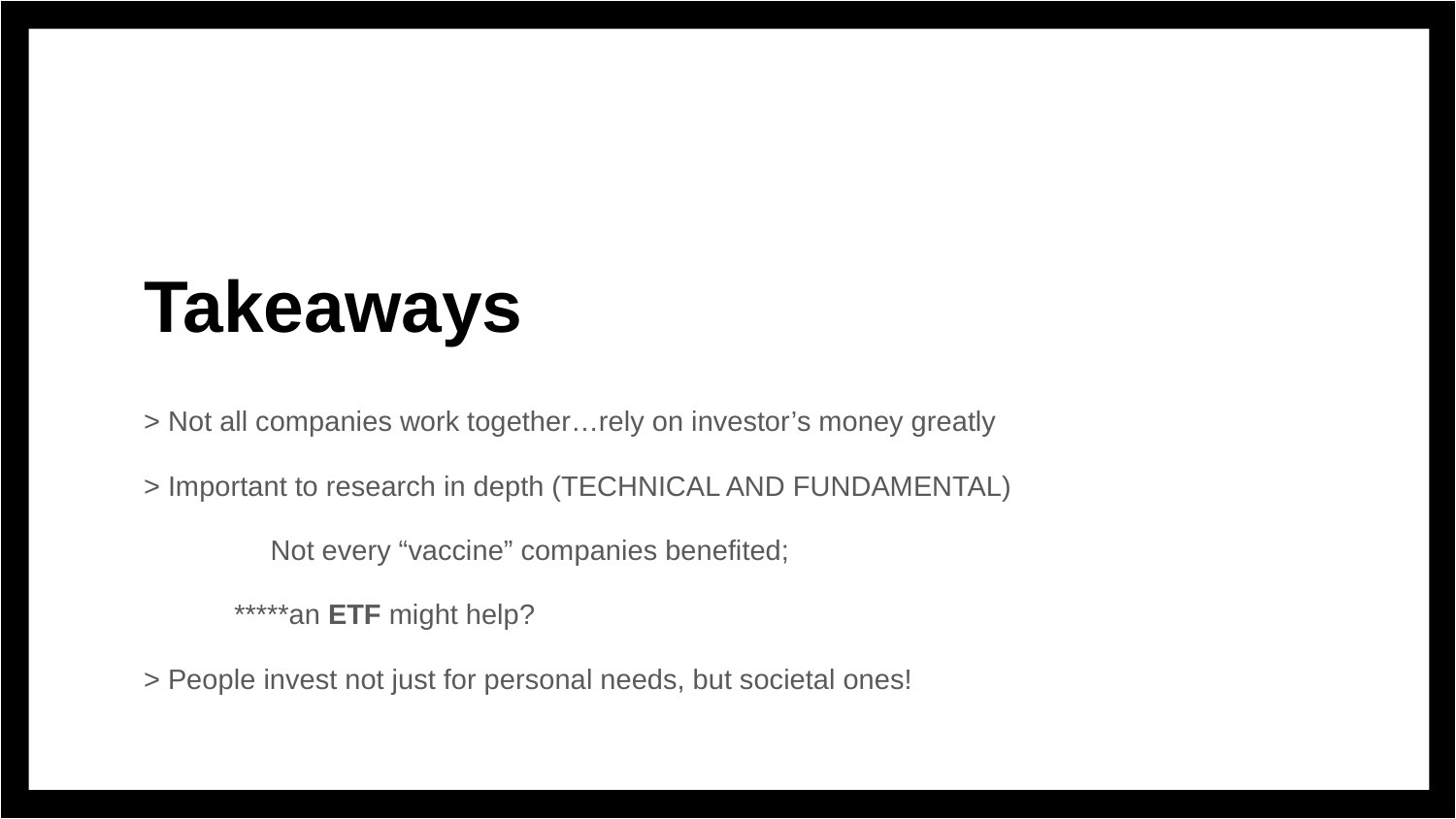

# Takeaways
> Not all companies work together…rely on investor’s money greatly
> Important to research in depth (TECHNICAL AND FUNDAMENTAL)
	Not every “vaccine” companies benefited;
*****an ETF might help?
> People invest not just for personal needs, but societal ones!